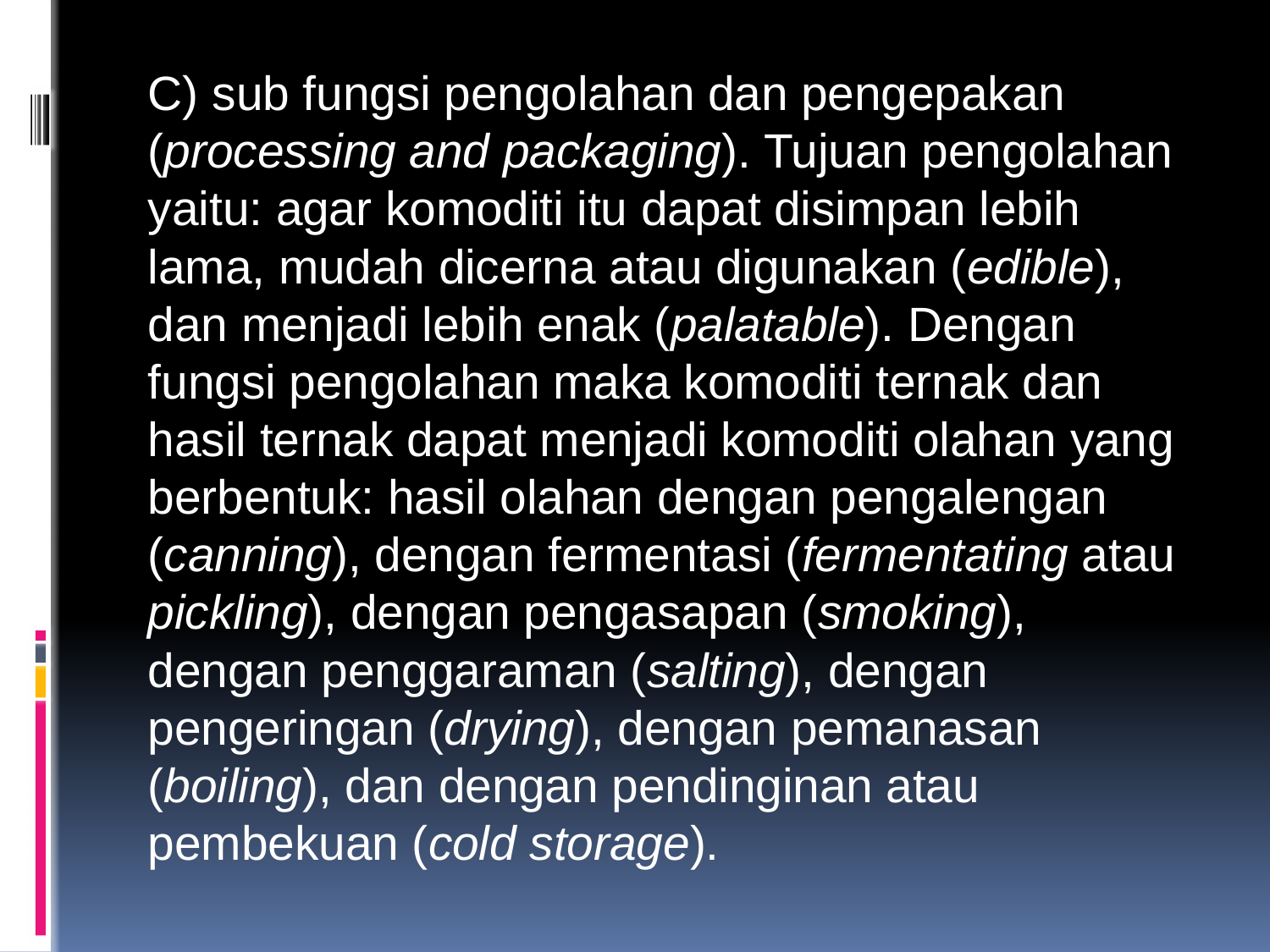

C) sub fungsi pengolahan dan pengepakan (processing and packaging). Tujuan pengolahan yaitu: agar komoditi itu dapat disimpan lebih lama, mudah dicerna atau digunakan (edible), dan menjadi lebih enak (palatable). Dengan fungsi pengolahan maka komoditi ternak dan hasil ternak dapat menjadi komoditi olahan yang berbentuk: hasil olahan dengan pengalengan (canning), dengan fermentasi (fermentating atau pickling), dengan pengasapan (smoking), dengan penggaraman (salting), dengan pengeringan (drying), dengan pemanasan (boiling), dan dengan pendinginan atau pembekuan (cold storage).